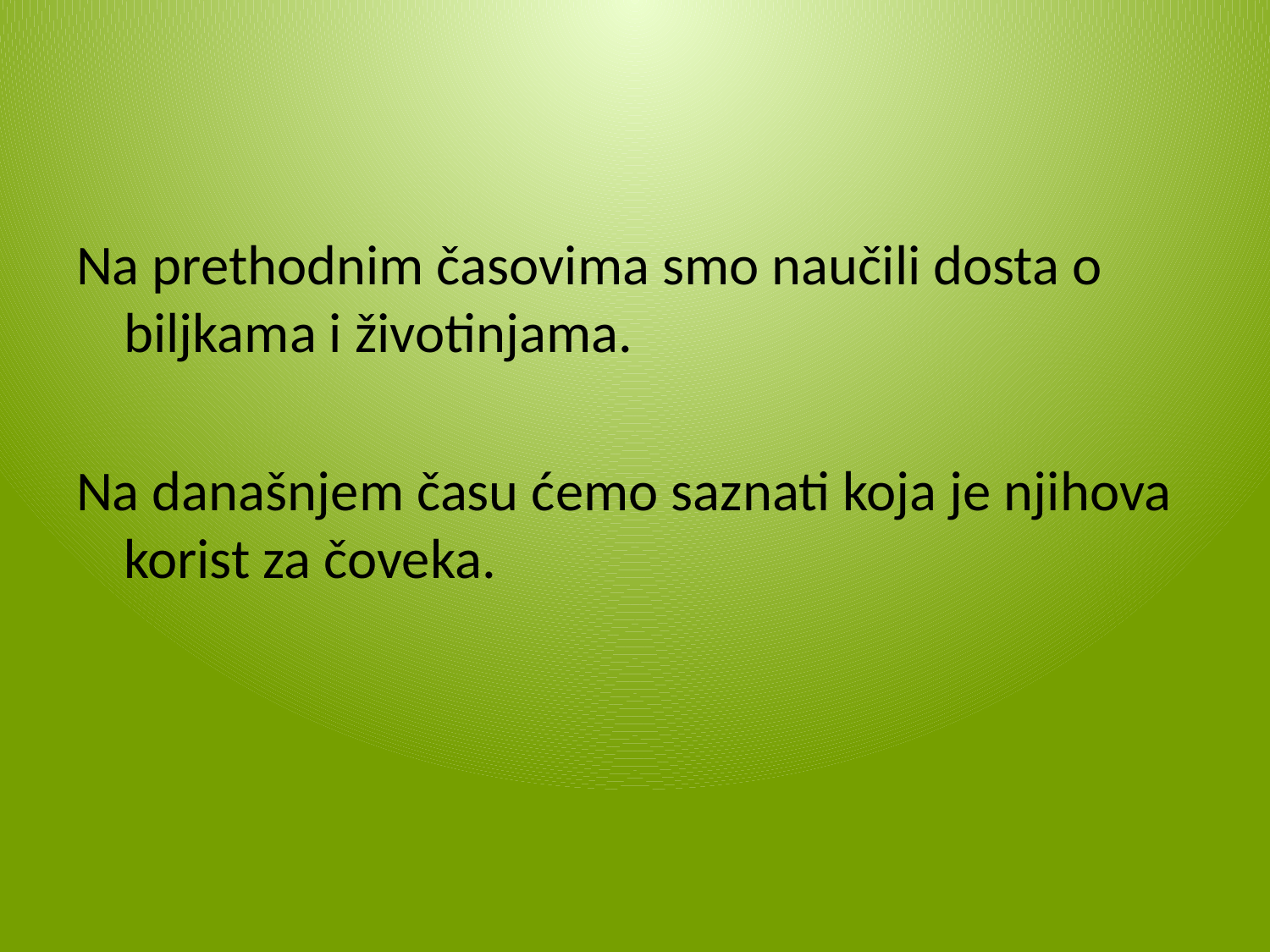

#
Na prethodnim časovima smo naučili dosta o biljkama i životinjama.

Na današnjem času ćemo saznati koja je njihova korist za čoveka.